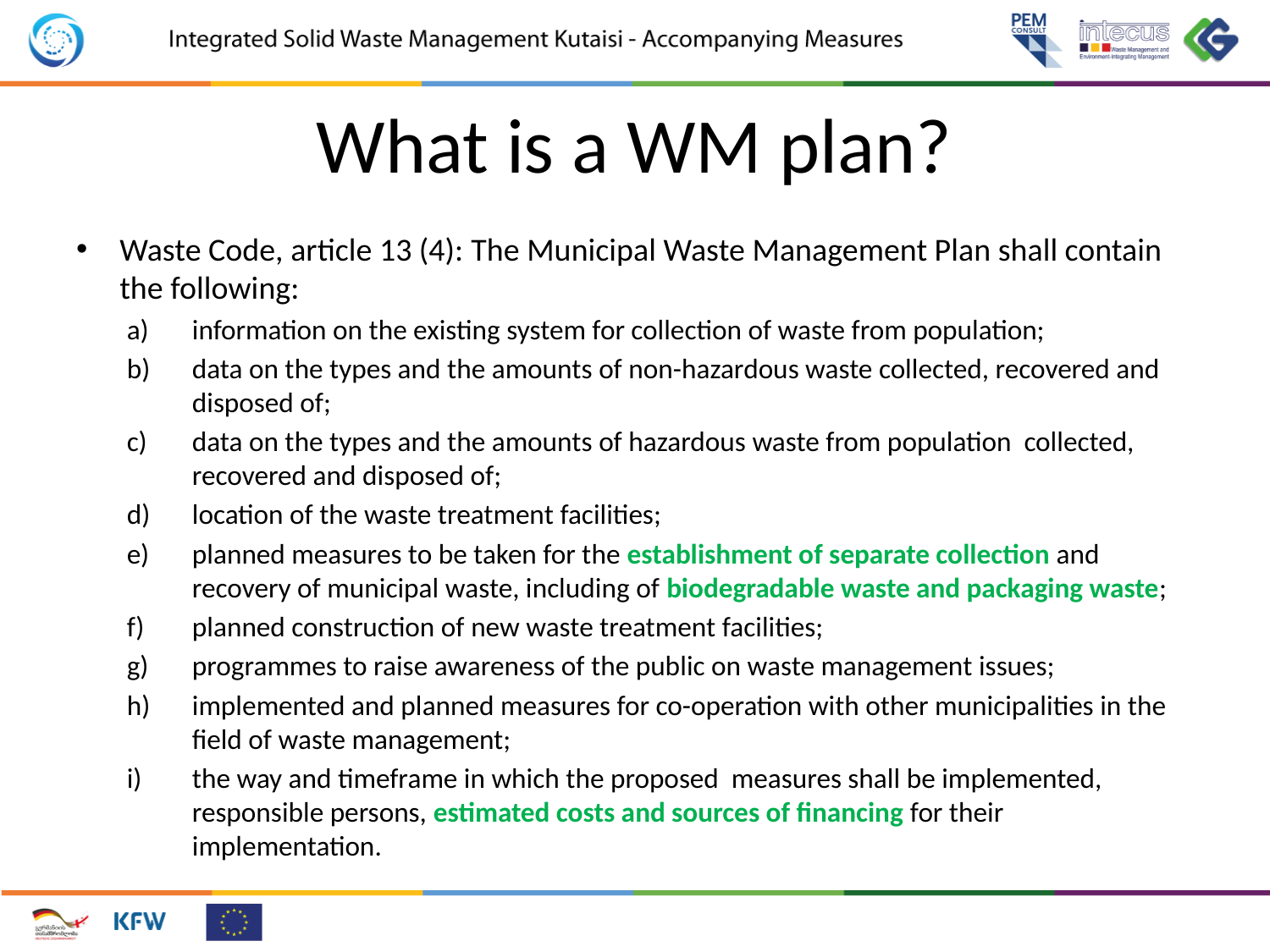

# What is a WM plan?
Waste Code, article 13 (4): The Municipal Waste Management Plan shall contain the following:
information on the existing system for collection of waste from population;
data on the types and the amounts of non-hazardous waste collected, recovered and disposed of;
data on the types and the amounts of hazardous waste from population  collected, recovered and disposed of;
location of the waste treatment facilities;
planned measures to be taken for the establishment of separate collection and recovery of municipal waste, including of biodegradable waste and packaging waste;
planned construction of new waste treatment facilities;
programmes to raise awareness of the public on waste management issues;
implemented and planned measures for co-operation with other municipalities in the field of waste management;
the way and timeframe in which the proposed  measures shall be implemented, responsible persons, estimated costs and sources of financing for their implementation.